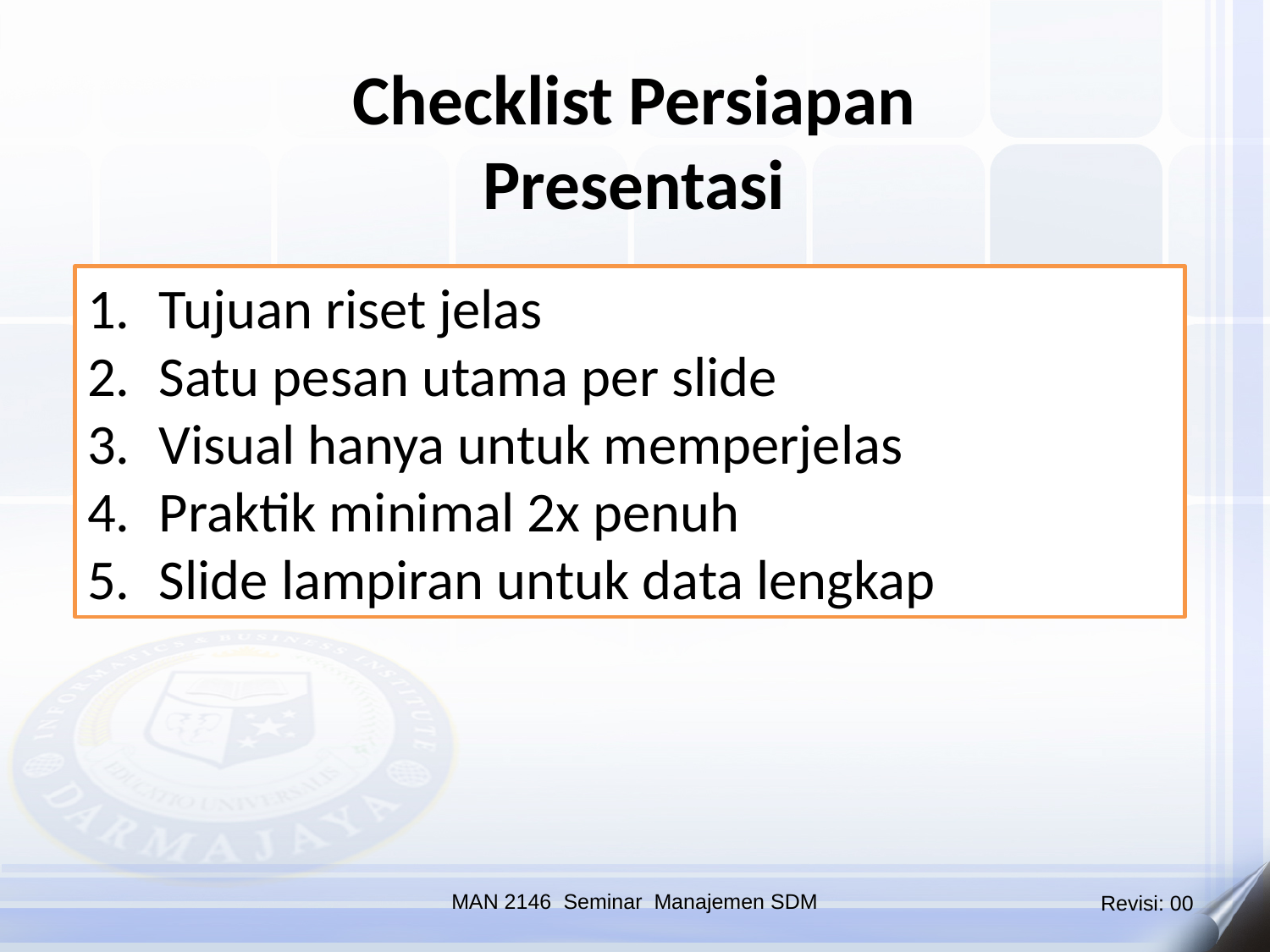

Checklist Persiapan Presentasi
Tujuan riset jelas
Satu pesan utama per slide
Visual hanya untuk memperjelas
Praktik minimal 2x penuh
Slide lampiran untuk data lengkap
MAN 2146  Seminar  Manajemen SDM